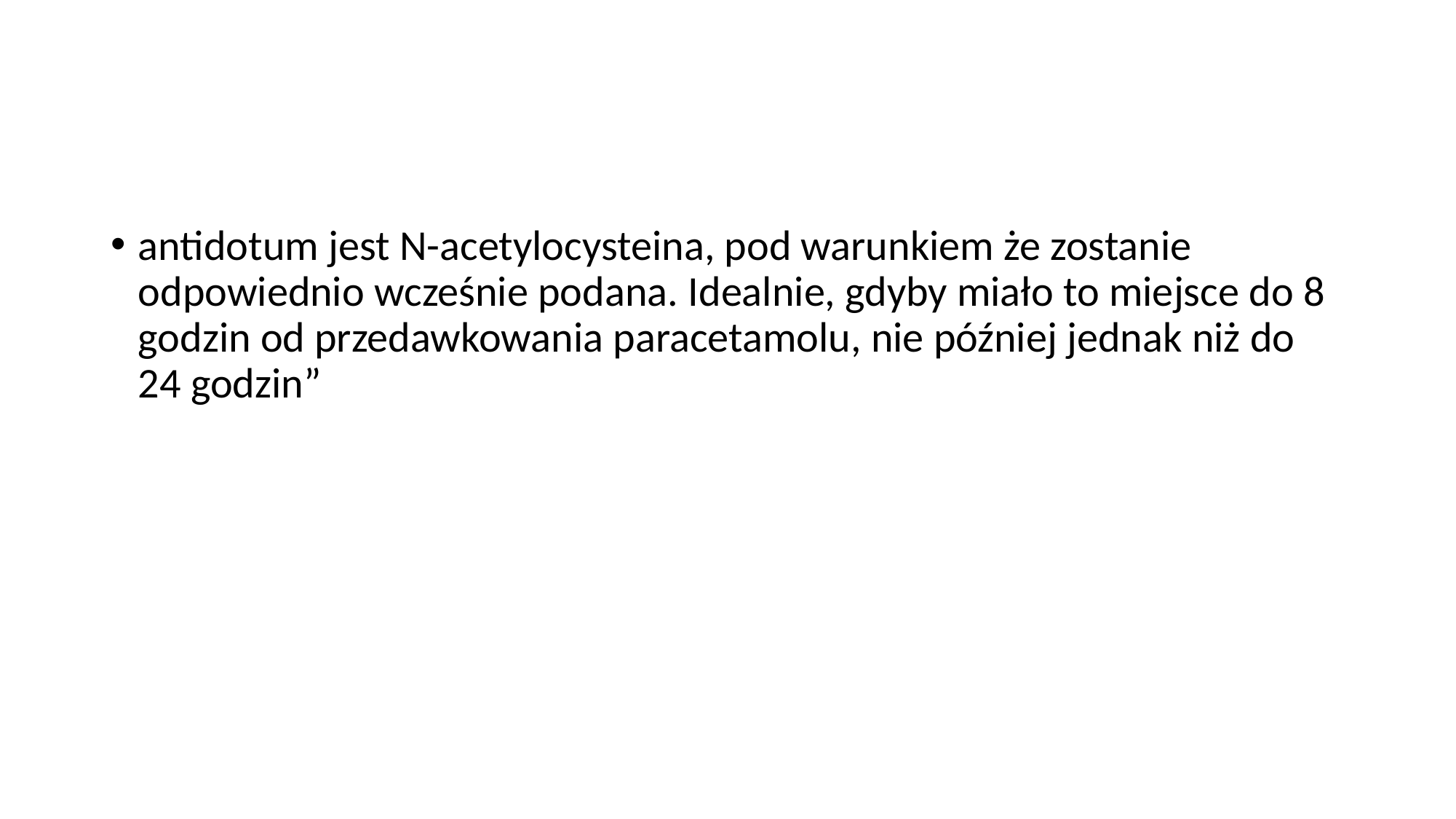

#
antidotum jest N-acetylocysteina, pod warunkiem że zostanie odpowiednio wcześnie podana. Idealnie, gdyby miało to miejsce do 8 godzin od przedawkowania paracetamolu, nie później jednak niż do 24 godzin”